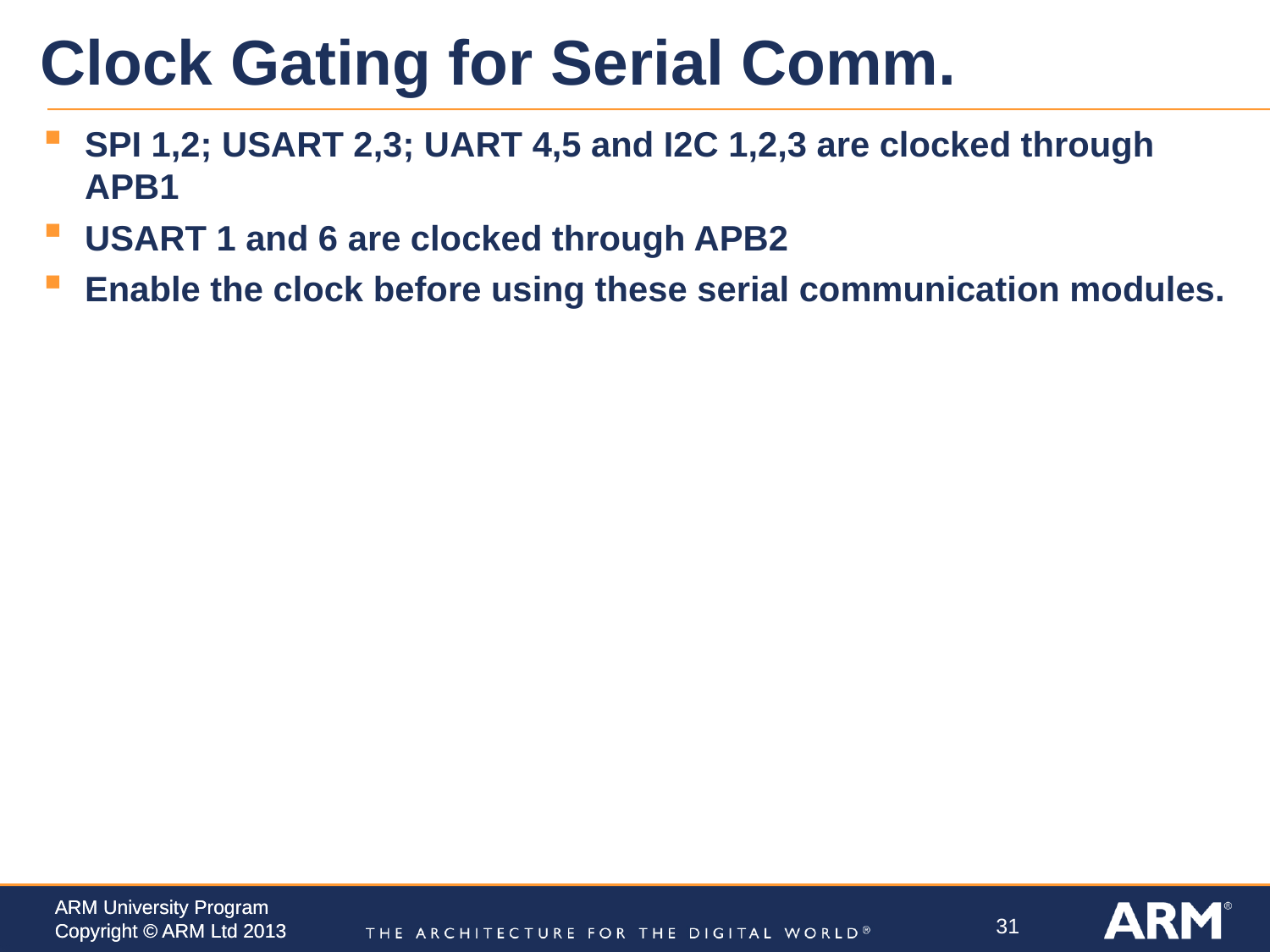

# Clock Gating for Serial Comm.
SPI 1,2; USART 2,3; UART 4,5 and I2C 1,2,3 are clocked through APB1
USART 1 and 6 are clocked through APB2
Enable the clock before using these serial communication modules.